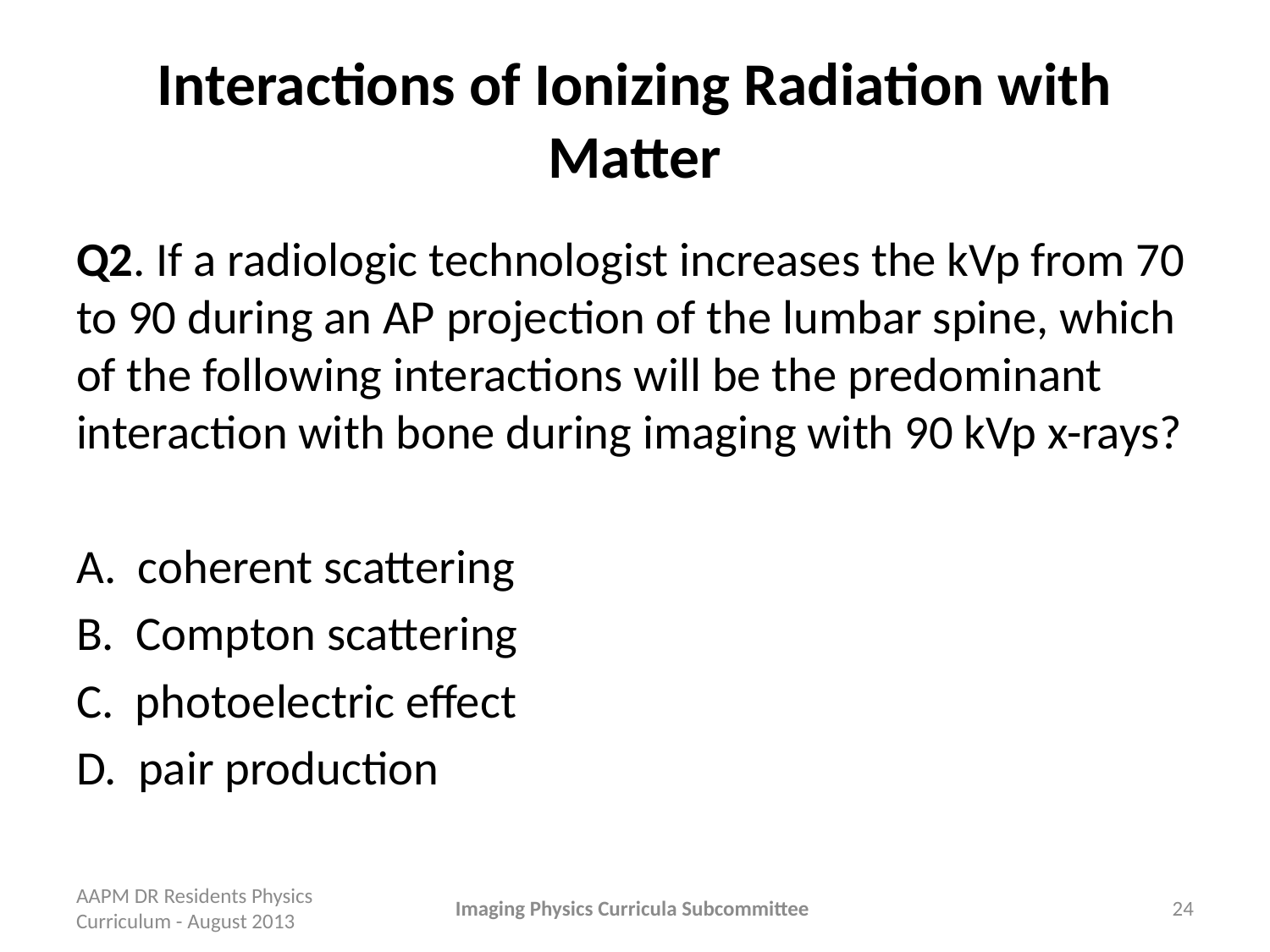

# Interactions of Ionizing Radiation with Matter
Q2. If a radiologic technologist increases the kVp from 70 to 90 during an AP projection of the lumbar spine, which of the following interactions will be the predominant interaction with bone during imaging with 90 kVp x-rays?

A.  coherent scattering
B.  Compton scattering
C.  photoelectric effect
D.  pair production
AAPM DR Residents Physics Curriculum - August 2013
Imaging Physics Curricula Subcommittee
24